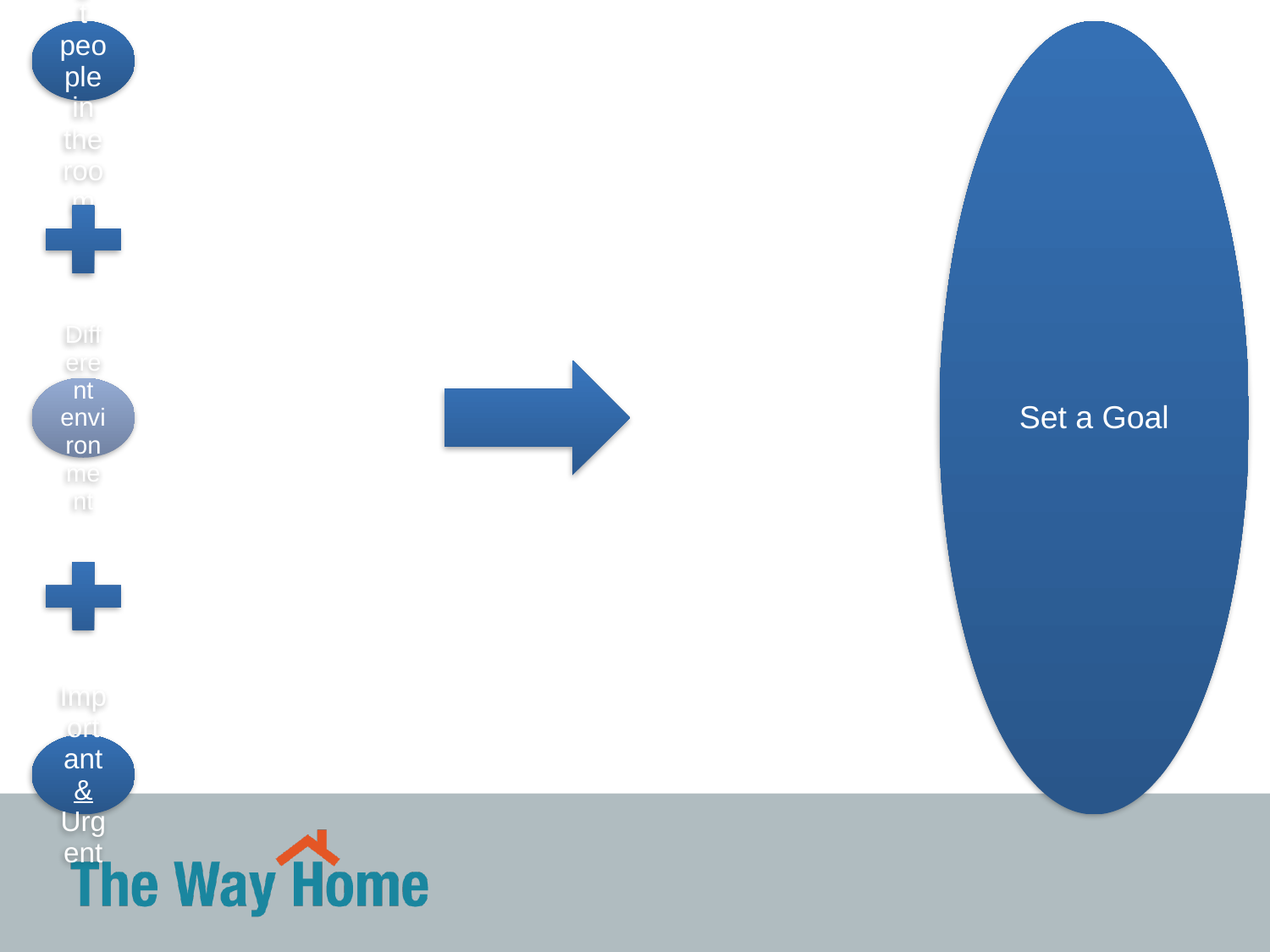

Different environment
Important & Urgent
Set a Goal